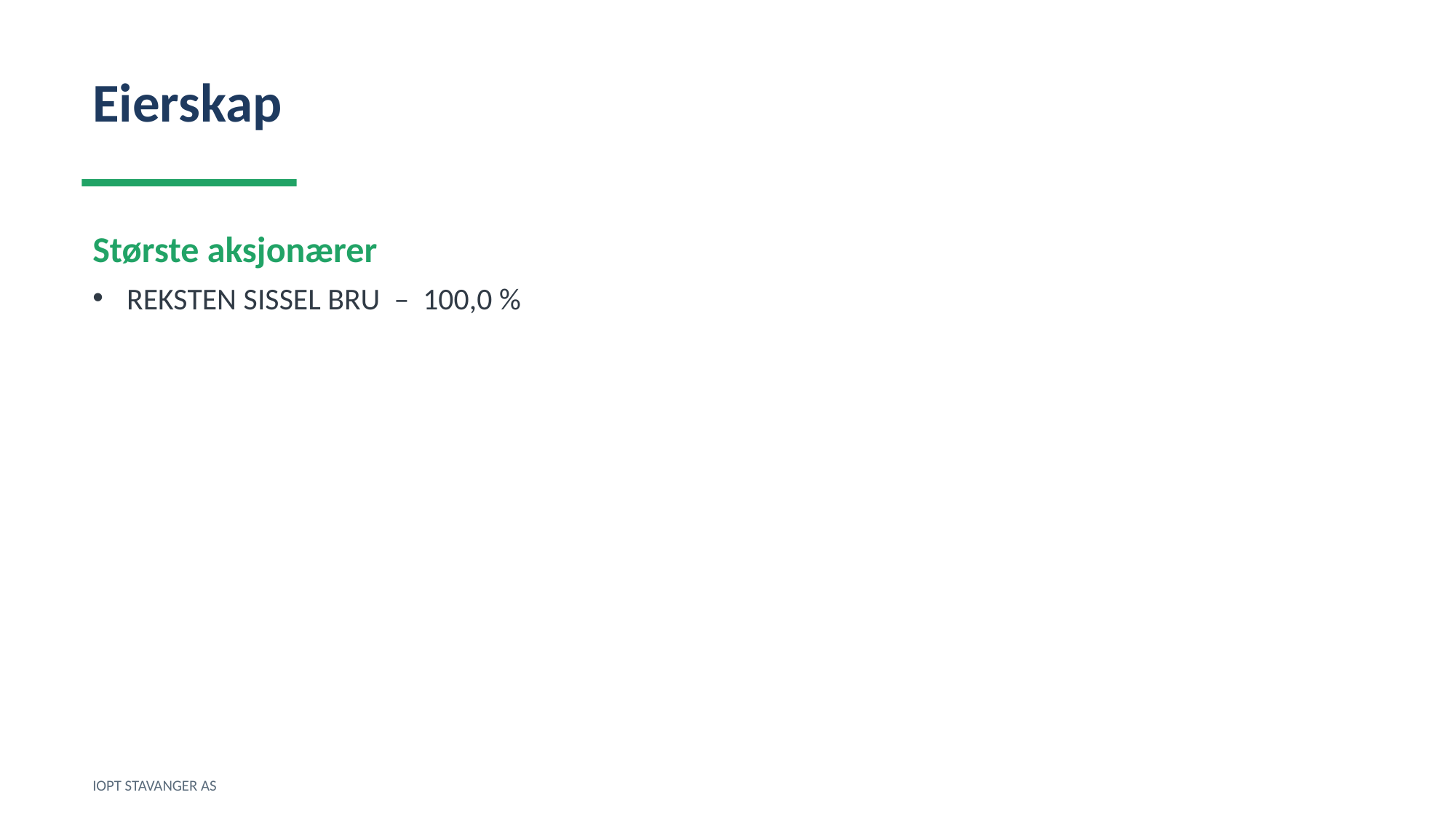

Eierskap

Største aksjonærer
REKSTEN SISSEL BRU  –  100,0 %
IOPT STAVANGER AS